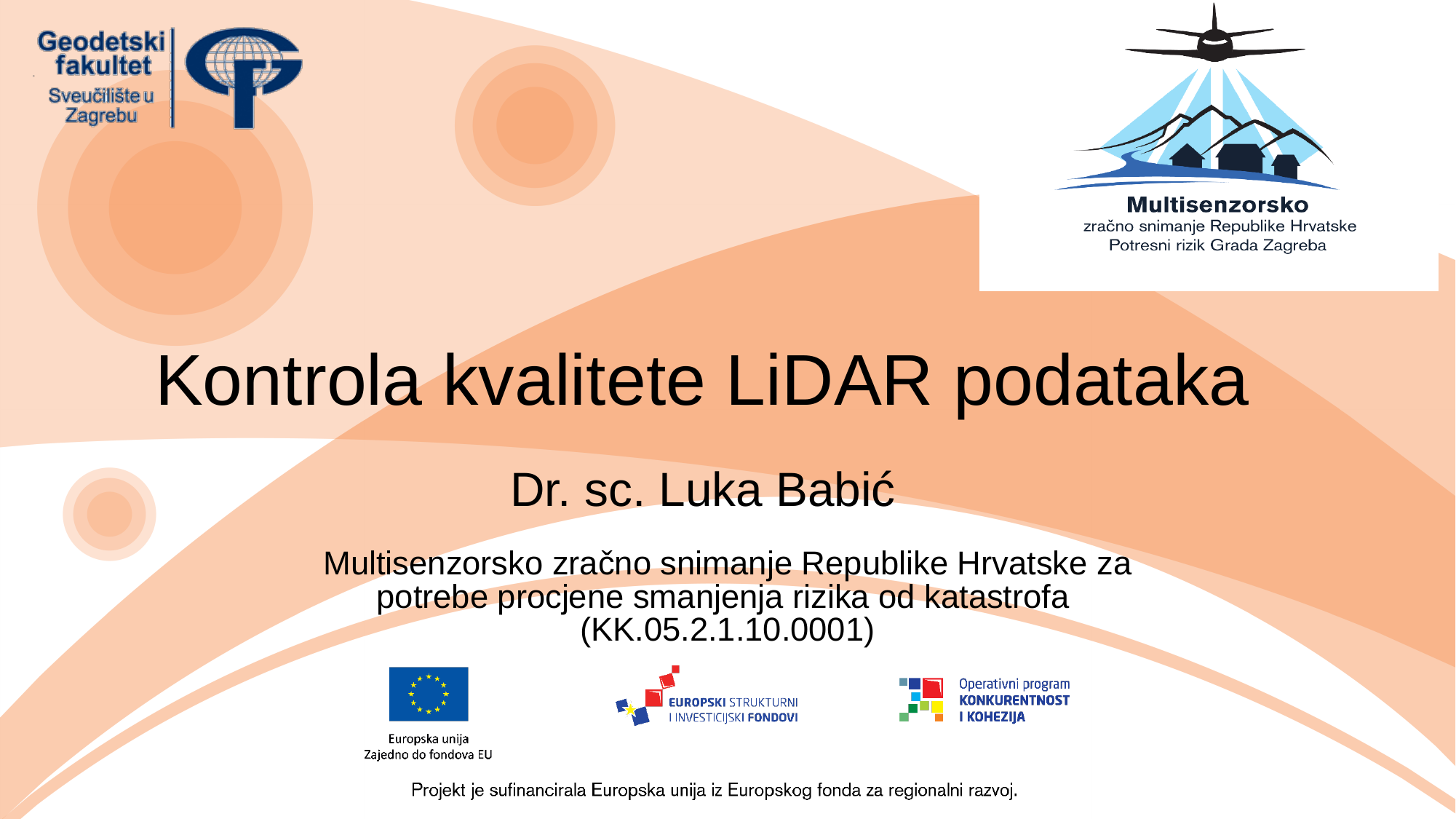

# Kontrola kvalitete LiDAR podataka Dr. sc. Luka Babić
Multisenzorsko zračno snimanje Republike Hrvatske za potrebe procjene smanjenja rizika od katastrofa  (KK.05.2.1.10.0001)